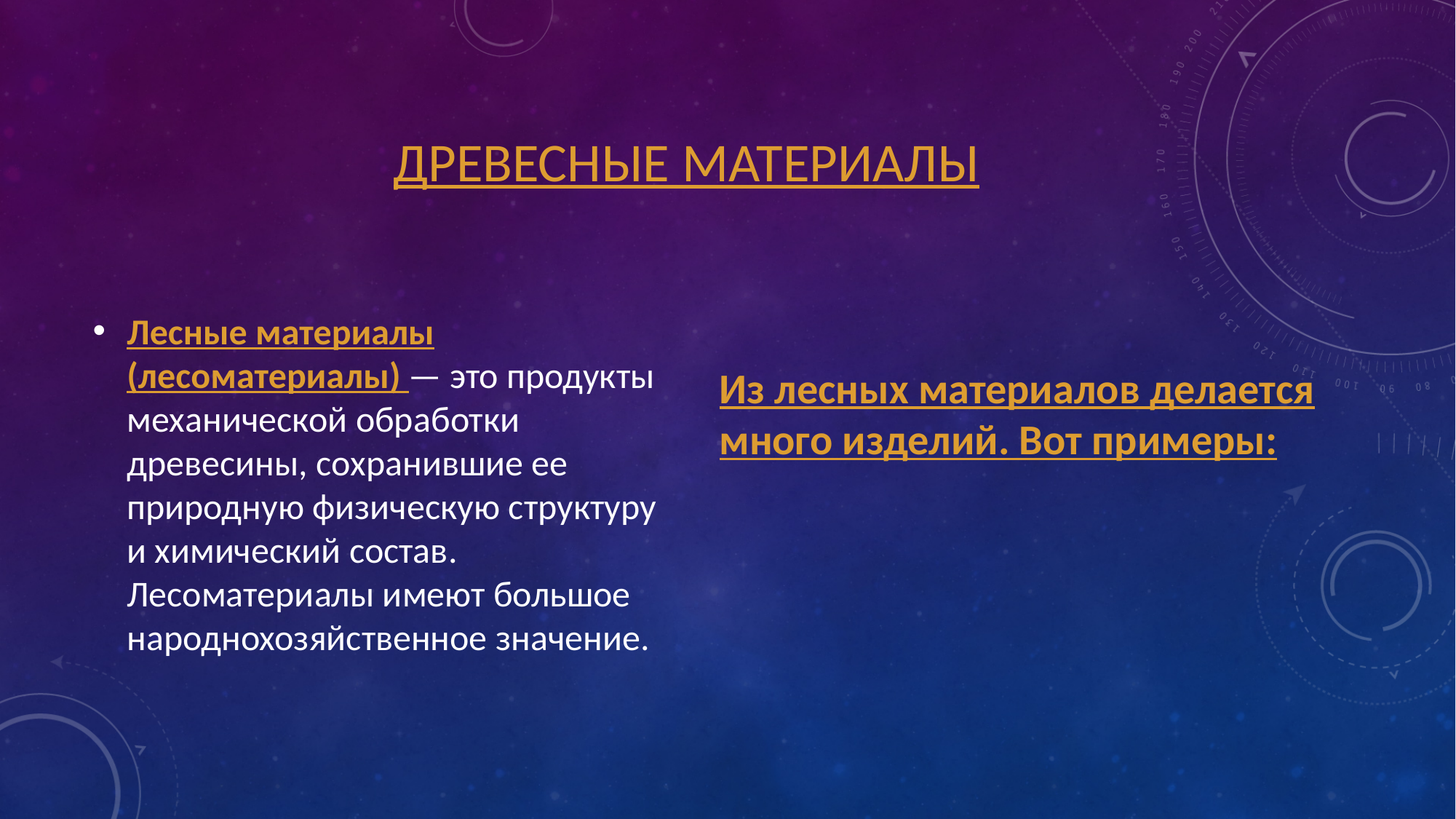

# Древесные материалы
Лесные материалы (лесоматериалы) — это продукты механической обработки древесины, сохранившие ее природную физическую структуру и химический состав. Лесоматериалы имеют большое народнохозяйственное значение.
Из лесных материалов делается много изделий. Вот примеры: